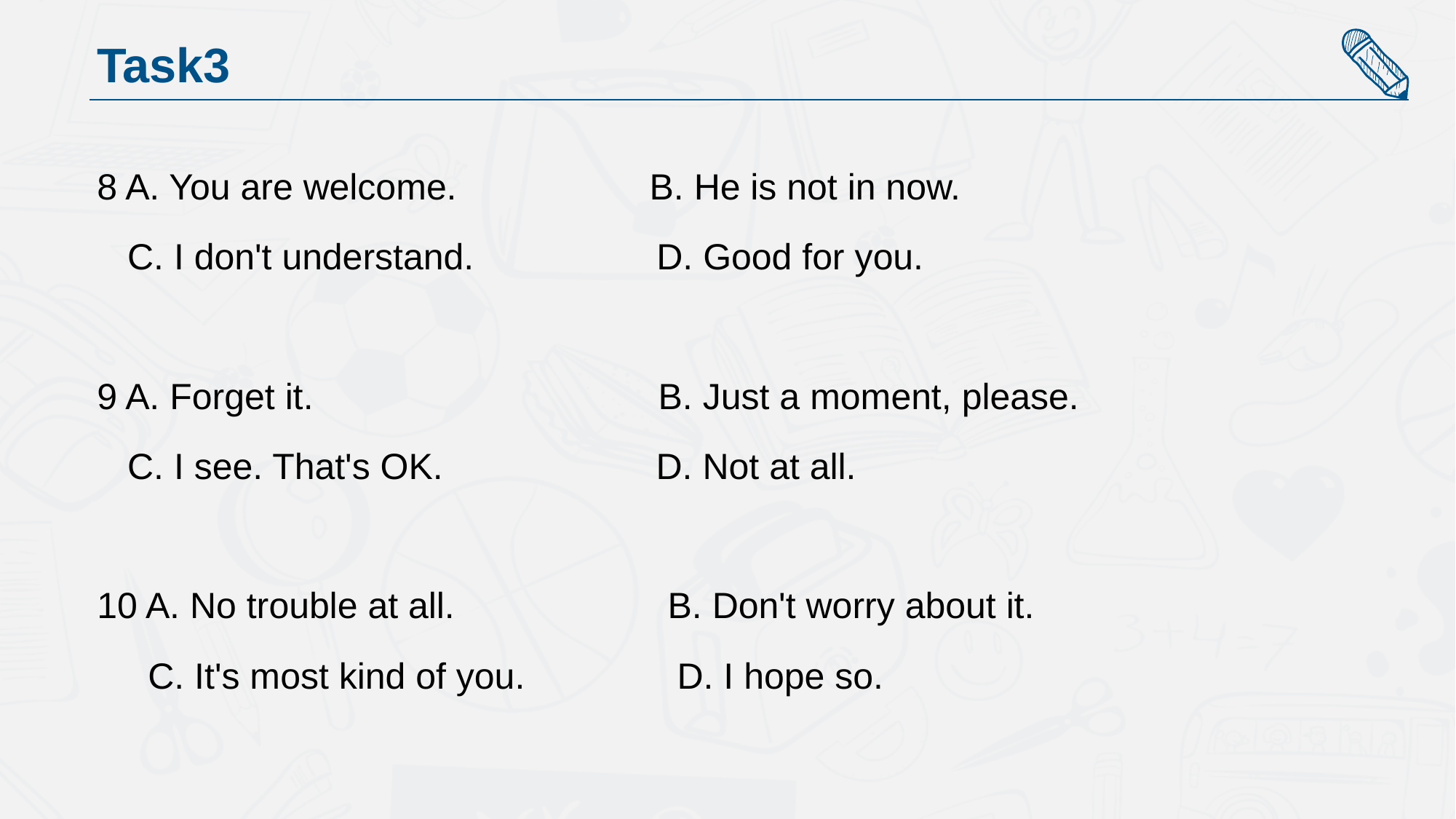

Task3

8 A. You are welcome.                   B. He is not in now.
   C. I don't understand.                  D. Good for you.

9 A. Forget it.                                  B. Just a moment, please.
   C. I see. That's OK.                     D. Not at all.

10 A. No trouble at all.                     B. Don't worry about it.
     C. It's most kind of you.               D. I hope so.